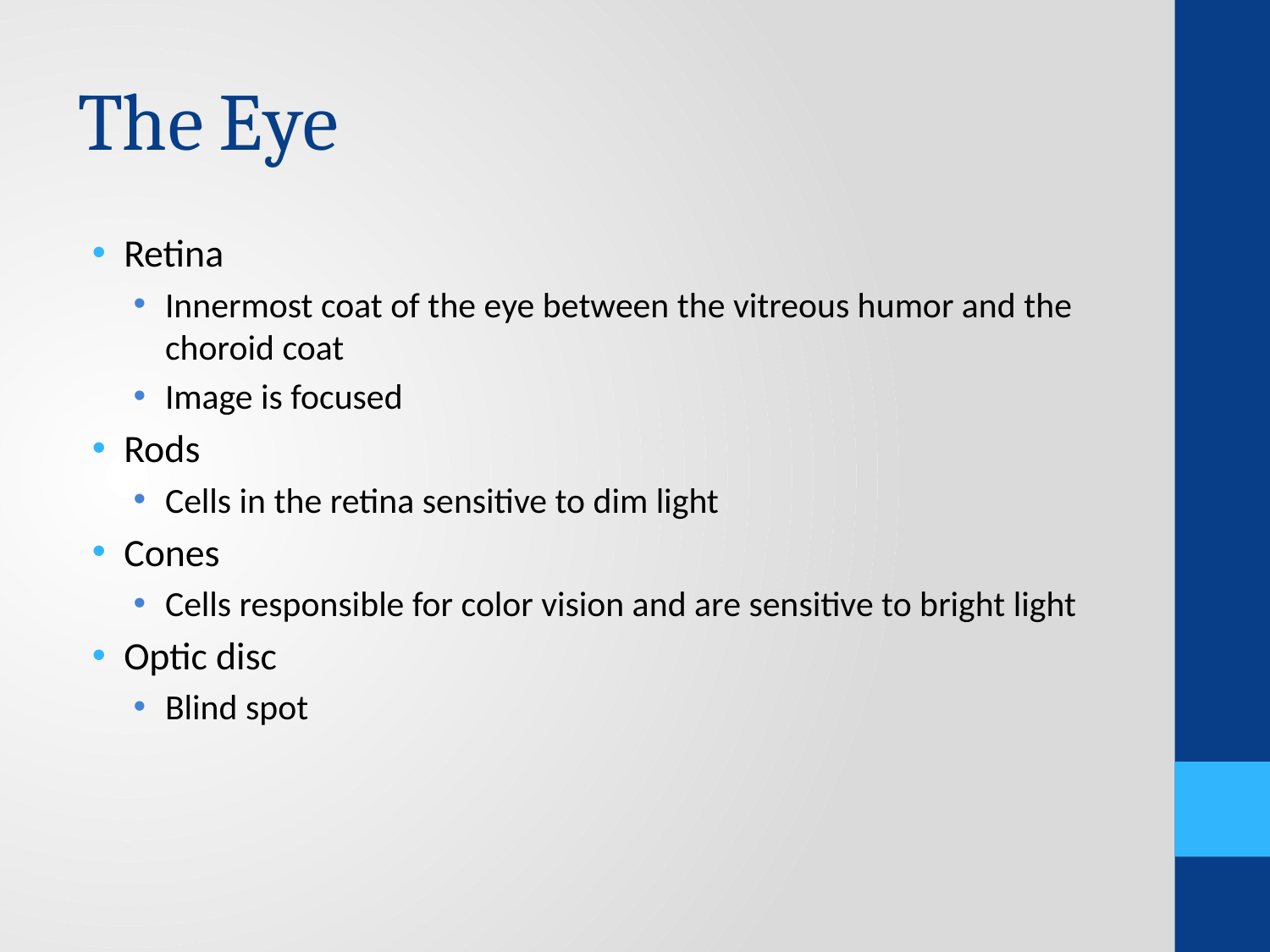

# The Eye
Retina
Innermost coat of the eye between the vitreous humor and the choroid coat
Image is focused
Rods
Cells in the retina sensitive to dim light
Cones
Cells responsible for color vision and are sensitive to bright light
Optic disc
Blind spot